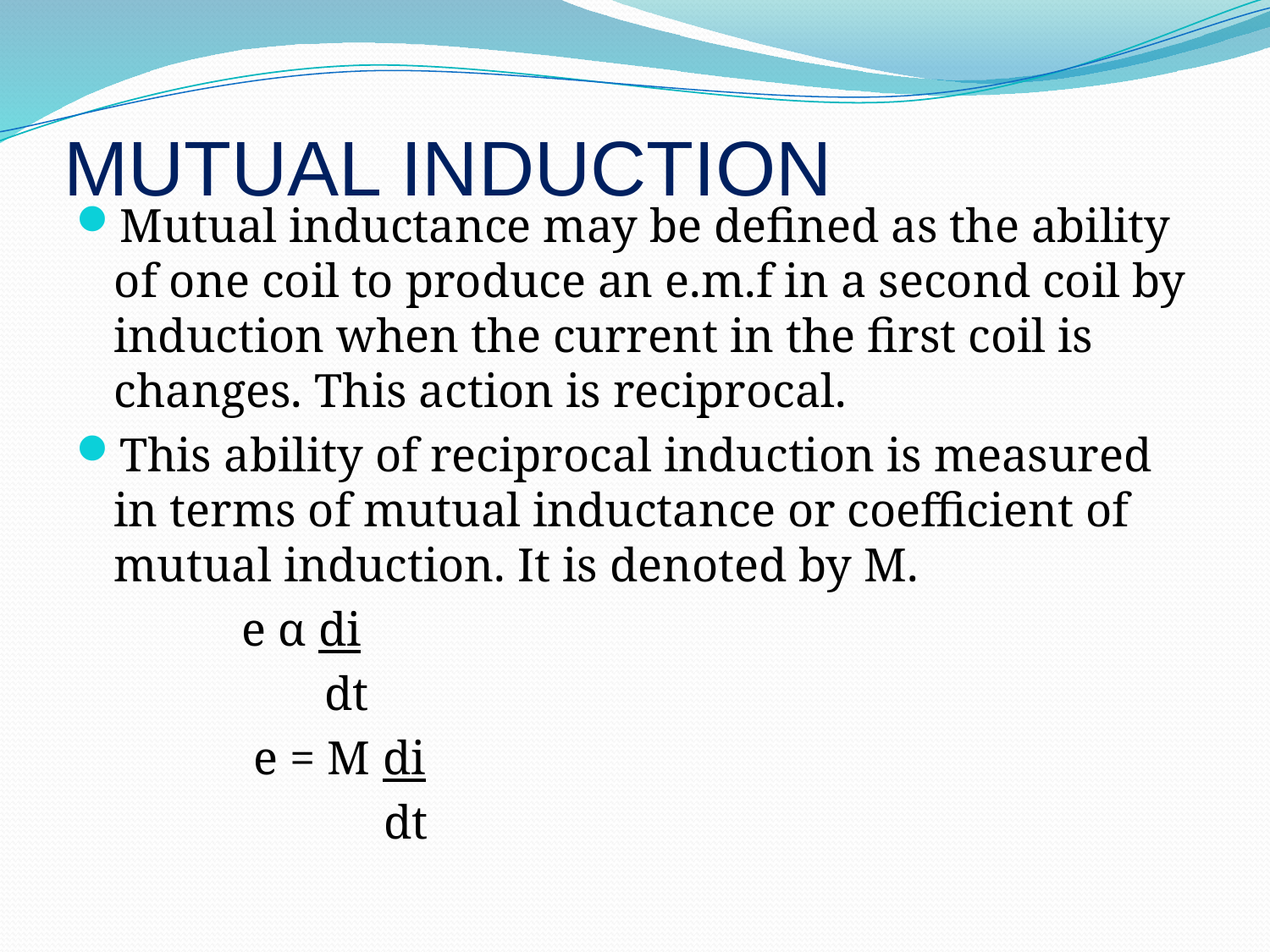

# MUTUAL INDUCTION
Mutual inductance may be defined as the ability of one coil to produce an e.m.f in a second coil by induction when the current in the first coil is changes. This action is reciprocal.
This ability of reciprocal induction is measured in terms of mutual inductance or coefficient of mutual induction. It is denoted by M.
              e α di
                     dt
               e = M di
                          dt